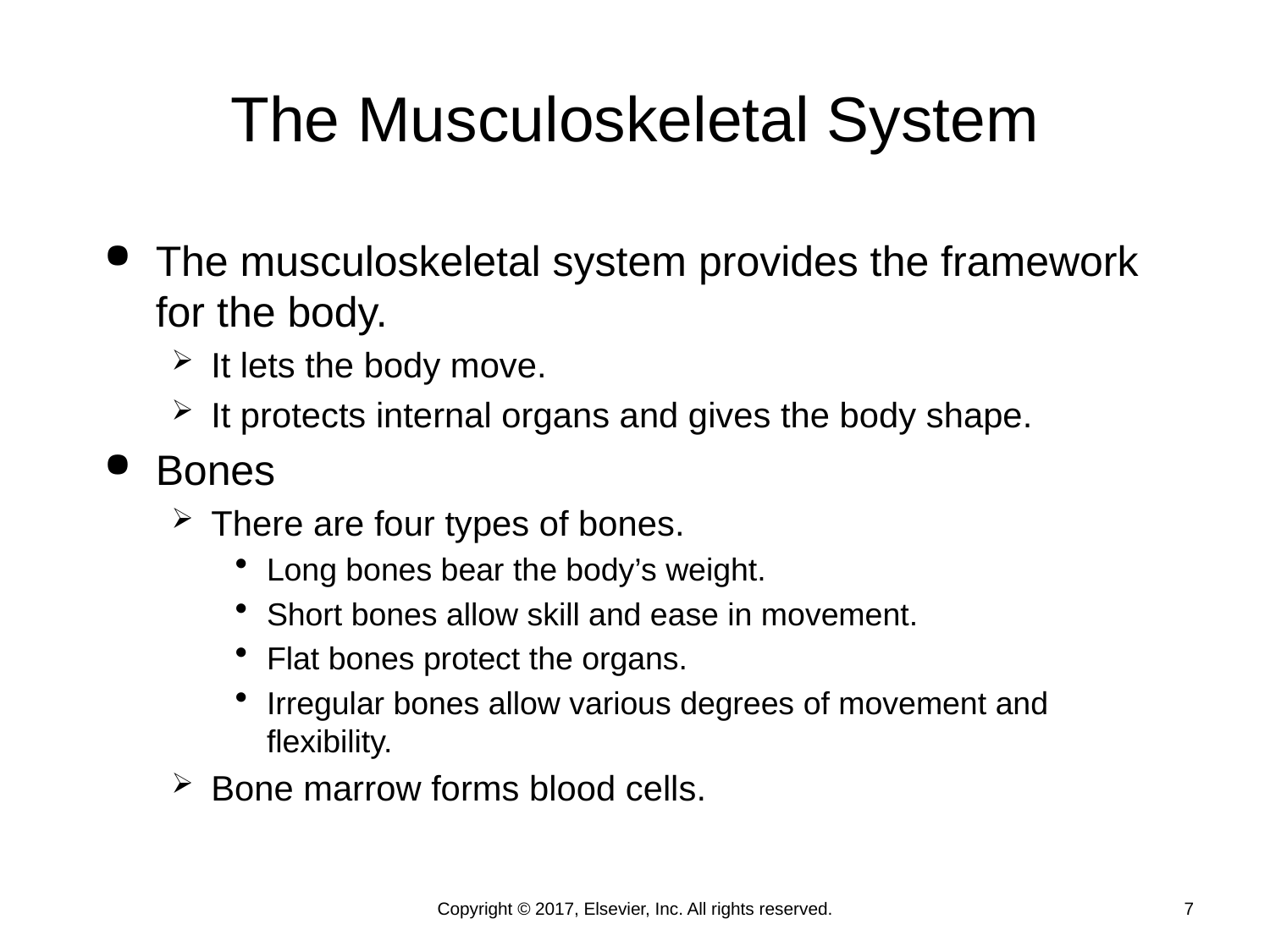

# The Musculoskeletal System
The musculoskeletal system provides the framework for the body.
It lets the body move.
It protects internal organs and gives the body shape.
Bones
There are four types of bones.
Long bones bear the body’s weight.
Short bones allow skill and ease in movement.
Flat bones protect the organs.
Irregular bones allow various degrees of movement and flexibility.
Bone marrow forms blood cells.
Copyright © 2017, Elsevier, Inc. All rights reserved.
7